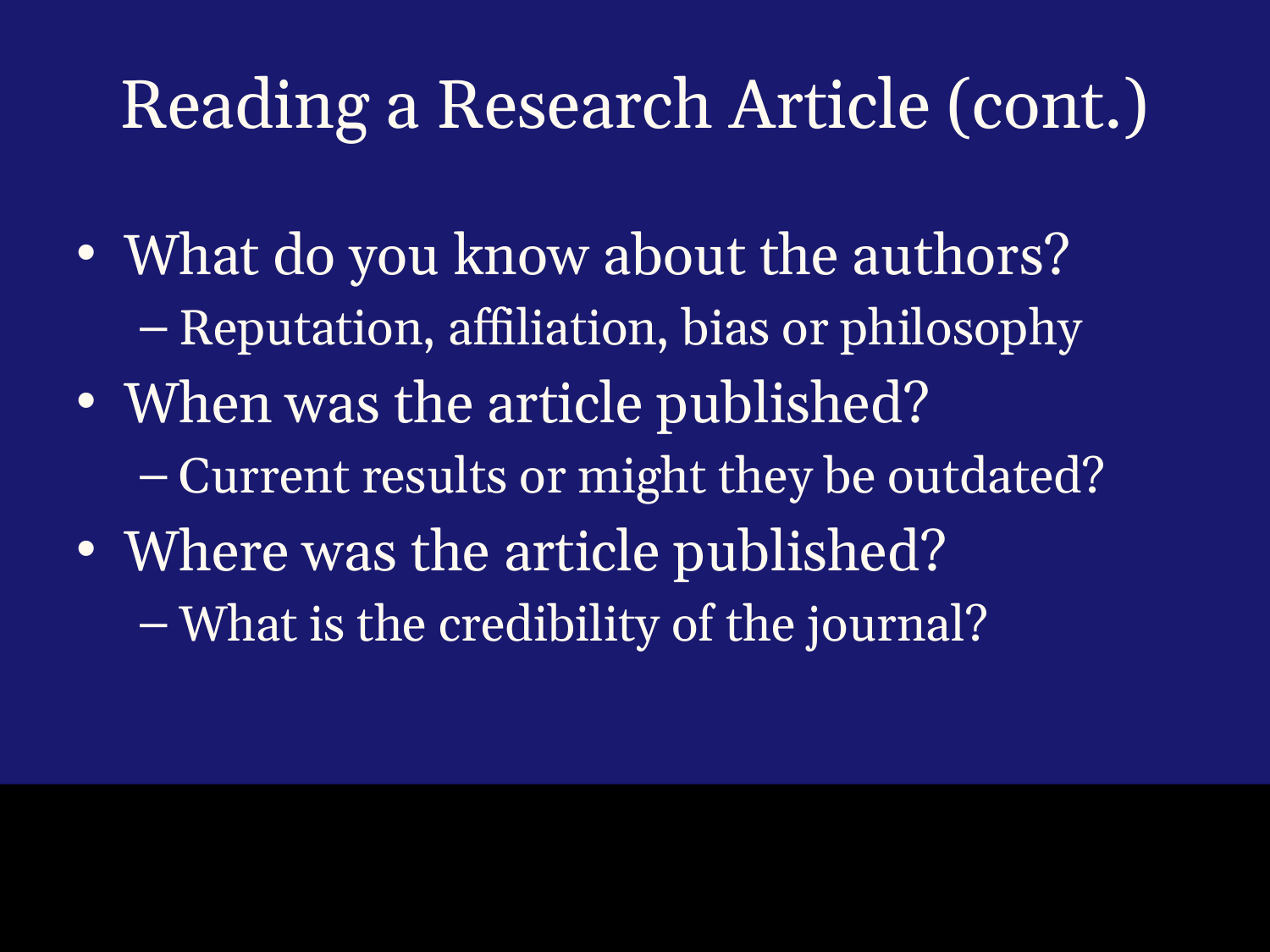

# Reading a Research Article (cont.)
What do you know about the authors?
Reputation, affiliation, bias or philosophy
When was the article published?
Current results or might they be outdated?
Where was the article published?
What is the credibility of the journal?